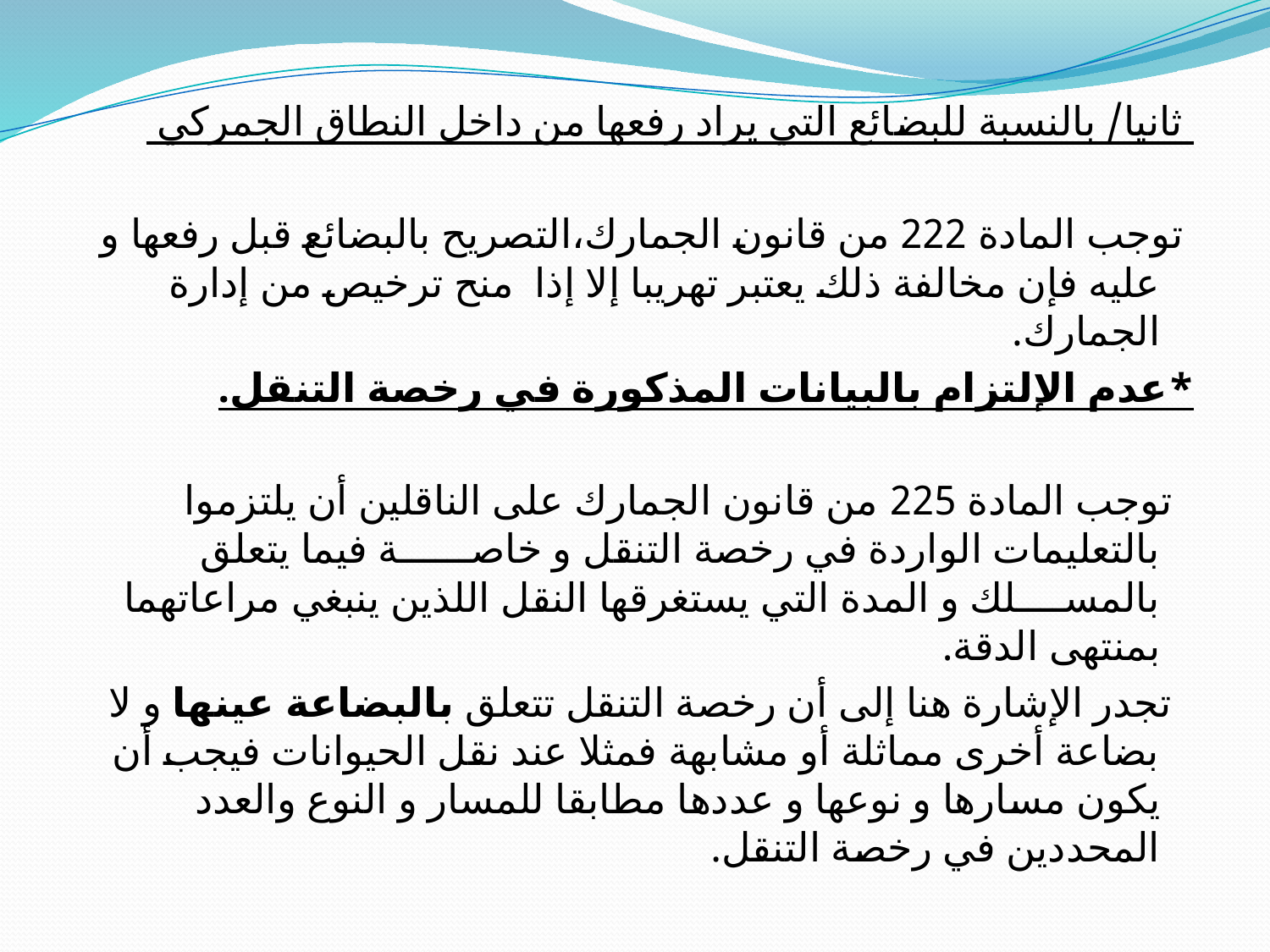

ثانيا/ بالنسبة للبضائع التي يراد رفعها من داخل النطاق الجمركي

 توجب المادة 222 من قانون الجمارك،التصريح بالبضائع قبل رفعها و عليه فإن مخالفة ذلك يعتبر تهريبا إلا إذا  منح ترخيص من إدارة الجمارك.
*عدم الإلتزام بالبيانات المذكورة في رخصة التنقل.

  توجب المادة 225 من قانون الجمارك على الناقلين أن يلتزموا بالتعليمات الواردة في رخصة التنقل و خاصــــــة فيما يتعلق بالمســــلك و المدة التي يستغرقها النقل اللذين ينبغي مراعاتهما بمنتهى الدقة.
  تجدر الإشارة هنا إلى أن رخصة التنقل تتعلق بالبضاعة عينها و لا بضاعة أخرى مماثلة أو مشابهة فمثلا عند نقل الحيوانات فيجب أن يكون مسارها و نوعها و عددها مطابقا للمسار و النوع والعدد المحددين في رخصة التنقل.